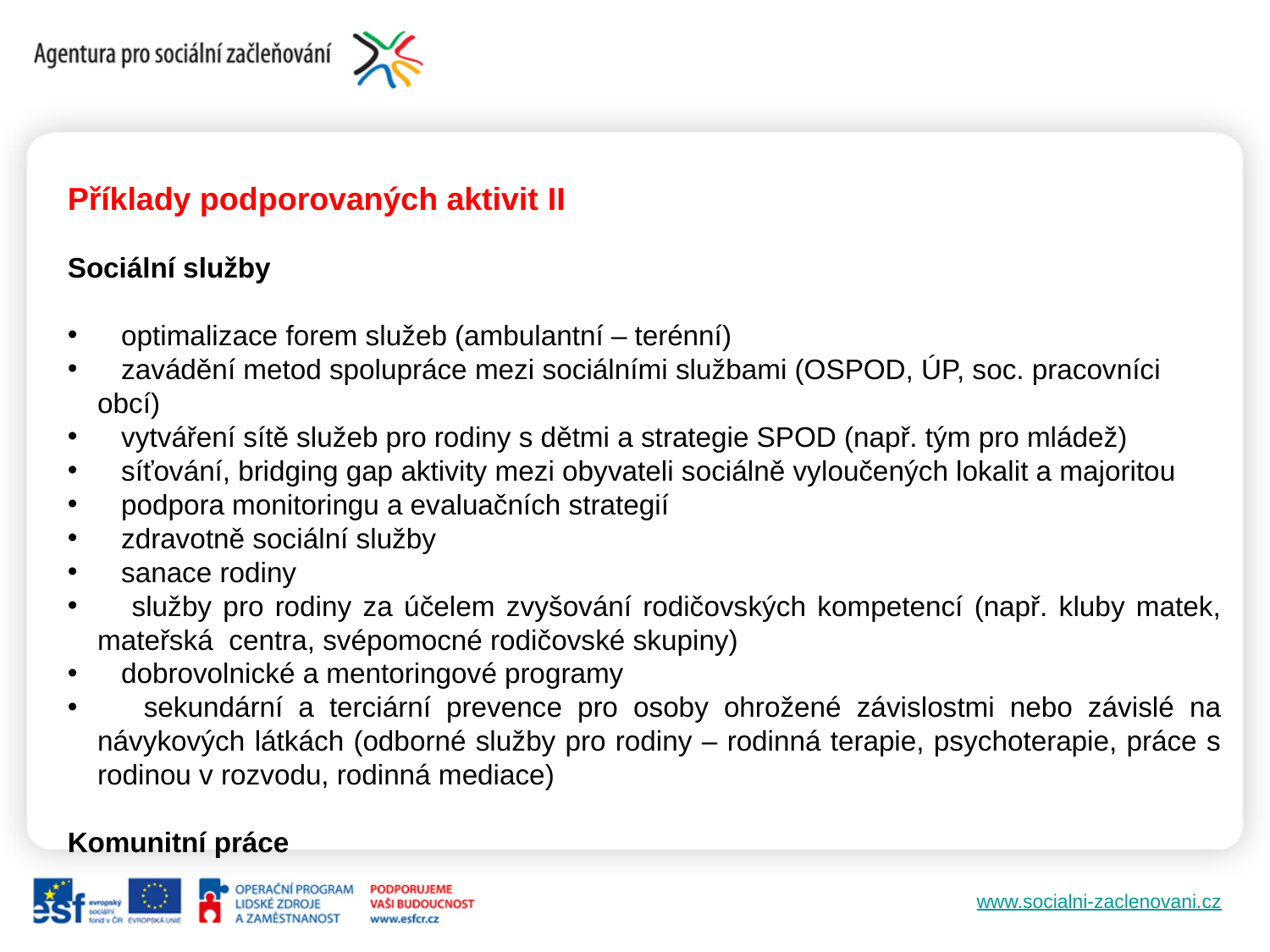

Příklady podporovaných aktivit II

Sociální služby

   optimalizace forem služeb (ambulantní – terénní)
   zavádění metod spolupráce mezi sociálními službami (OSPOD, ÚP, soc. pracovníci obcí)
   vytváření sítě služeb pro rodiny s dětmi a strategie SPOD (např. tým pro mládež)
   síťování, bridging gap aktivity mezi obyvateli sociálně vyloučených lokalit a majoritou
   podpora monitoringu a evaluačních strategií
   zdravotně sociální služby
   sanace rodiny
   služby pro rodiny za účelem zvyšování rodičovských kompetencí (např. kluby matek, mateřská  centra, svépomocné rodičovské skupiny)
   dobrovolnické a mentoringové programy
   sekundární a terciární prevence pro osoby ohrožené závislostmi nebo závislé na návykových látkách (odborné služby pro rodiny – rodinná terapie, psychoterapie, práce s rodinou v rozvodu, rodinná mediace)

Komunitní práce